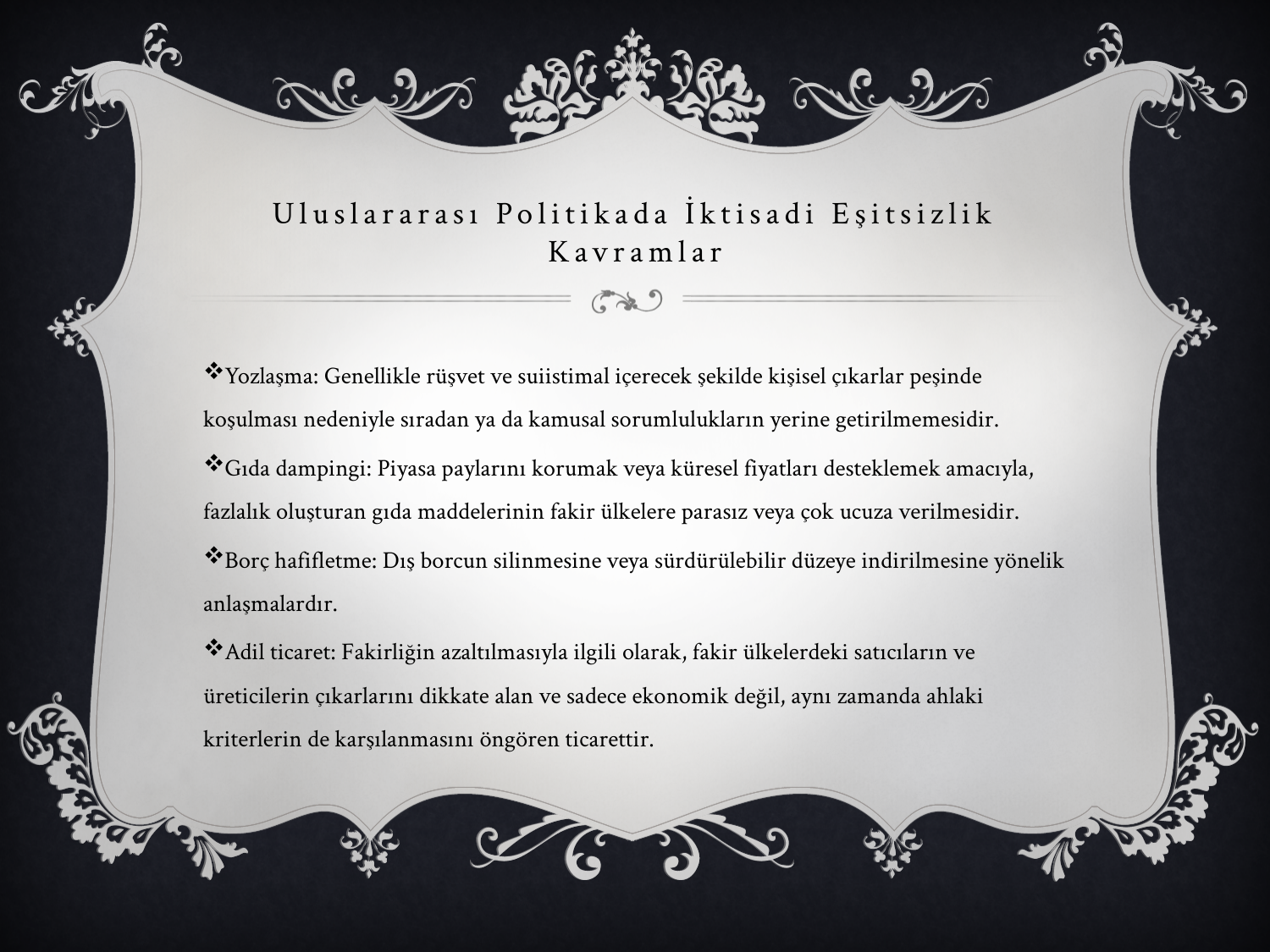

# Uluslararası Politikada İktisadi Eşitsizlik Kavramlar
Yozlaşma: Genellikle rüşvet ve suiistimal içerecek şekilde kişisel çıkarlar peşinde koşulması nedeniyle sıradan ya da kamusal sorumlulukların yerine getirilmemesidir.
Gıda dampingi: Piyasa paylarını korumak veya küresel fiyatları desteklemek amacıyla, fazlalık oluşturan gıda maddelerinin fakir ülkelere parasız veya çok ucuza verilmesidir.
Borç hafifletme: Dış borcun silinmesine veya sürdürülebilir düzeye indirilmesine yönelik anlaşmalardır.
Adil ticaret: Fakirliğin azaltılmasıyla ilgili olarak, fakir ülkelerdeki satıcıların ve üreticilerin çıkarlarını dikkate alan ve sadece ekonomik değil, aynı zamanda ahlaki kriterlerin de karşılanmasını öngören ticarettir.